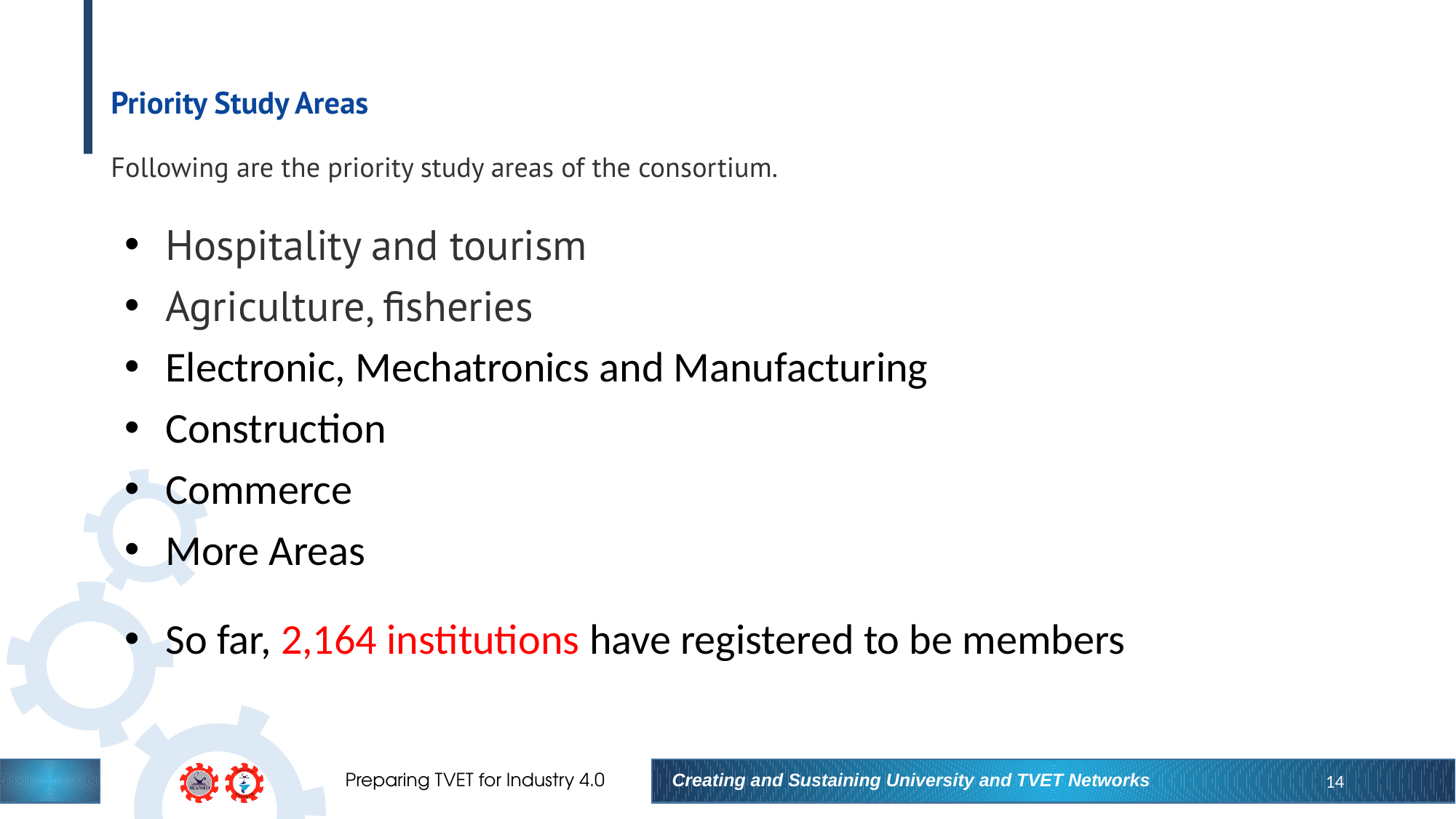

# Priority Study Areas Following are the priority study areas of the consortium.
Hospitality and tourism
Agriculture, fisheries
Electronic, Mechatronics and Manufacturing
Construction
Commerce
More Areas

So far, 2,164 institutions have registered to be members
14
Creating and Sustaining University and TVET Networks